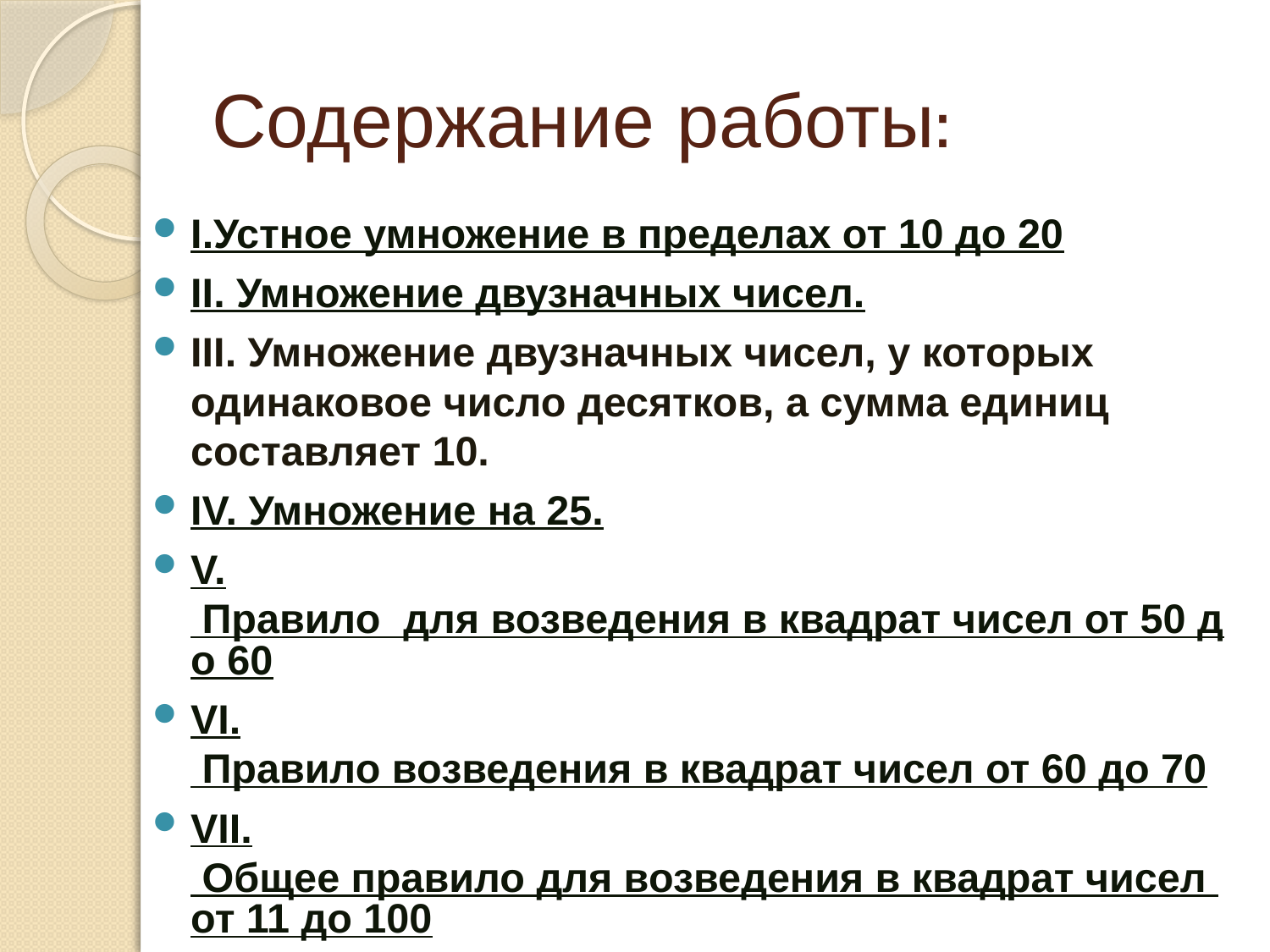

# Содержание работы:
I.Устное умножение в пределах от 10 до 20
II. Умножение двузначных чисел.
III. Умножение двузначных чисел, у которых   одинаковое число десятков, а сумма единиц составляет 10.
IV. Умножение на 25.
V. Правило  для возведения в квадрат чисел от 50 до 60
VI. Правило возведения в квадрат чисел от 60 до 70
VII. Общее правило для возведения в квадрат чисел от 11 до 100